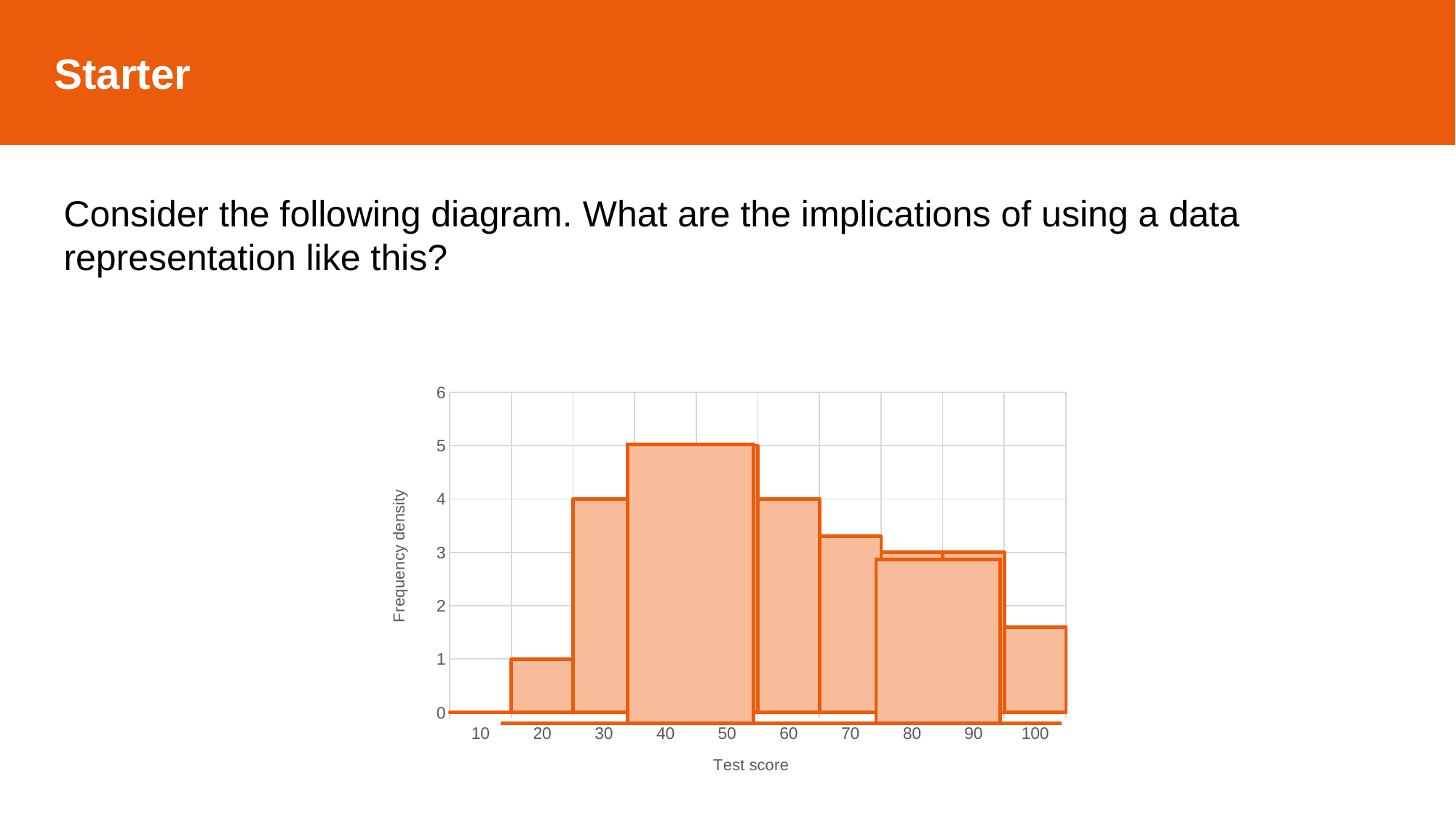

Starter
Consider the following diagram. What are the implications of using a data representation like this?

### Chart

| Category |  |
|---|---|
| 10 | 0.0 |
| 20 | 1.0 |
| 30 | 4.0 |
| 40 | 5.0 |
| 50 | 5.0 |
| 60 | 4.0 |
| 70 | 3.3 |
| 80 | 3.0 |
| 90 | 3.0 |
| 100 | 1.6 |